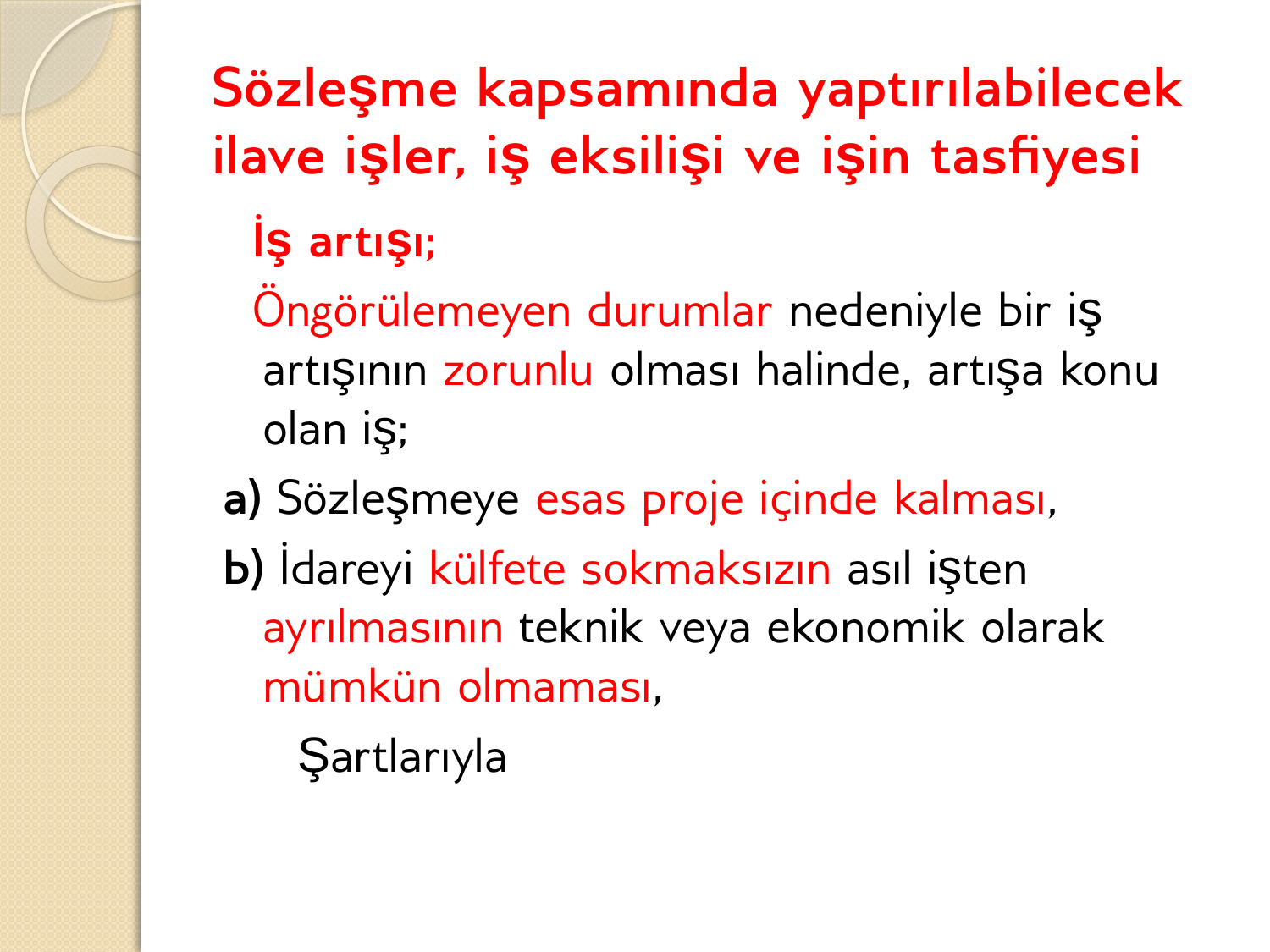

# Sözleşme kapsamında yaptırılabilecek ilave işler, iş eksilişi ve işin tasfiyesi
  İş artışı;
  Öngörülemeyen durumlar nedeniyle bir iş artışının zorunlu olması halinde, artışa konu olan iş;
a) Sözleşmeye esas proje içinde kalması,
b) İdareyi külfete sokmaksızın asıl işten ayrılmasının teknik veya ekonomik olarak mümkün olmaması,
     Şartlarıyla